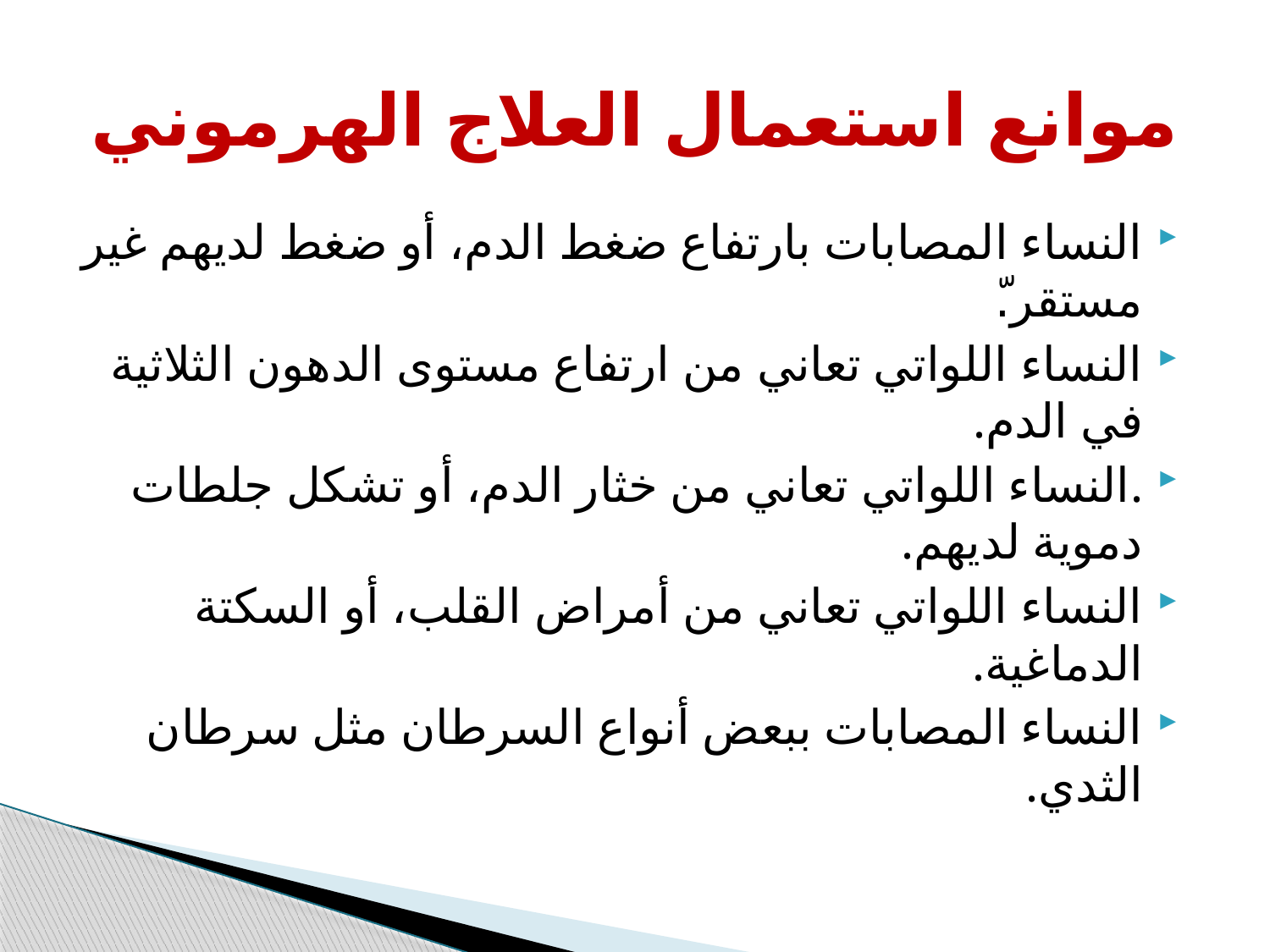

# موانع استعمال العلاج الهرموني
النساء المصابات بارتفاع ضغط الدم، أو ضغط لديهم غير مستقر.ّ
النساء اللواتي تعاني من ارتفاع مستوى الدهون الثلاثية في الدم.
.النساء اللواتي تعاني من خثار الدم، أو تشكل جلطات دموية لديهم.
النساء اللواتي تعاني من أمراض القلب، أو السكتة الدماغية.
النساء المصابات ببعض أنواع السرطان مثل سرطان الثدي.